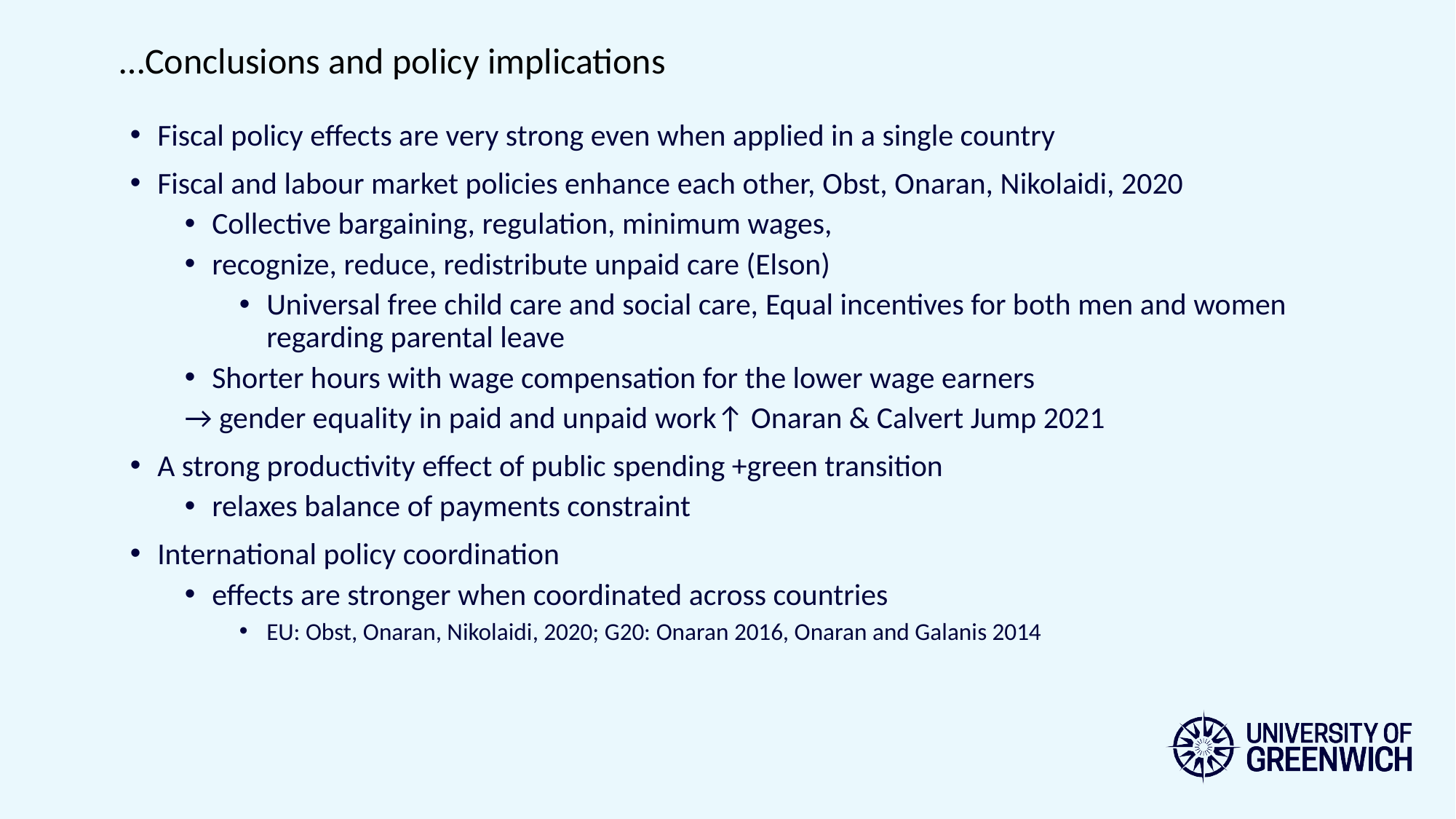

…Conclusions and policy implications

Fiscal policy effects are very strong even when applied in a single country
Fiscal and labour market policies enhance each other, Obst, Onaran, Nikolaidi, 2020
Collective bargaining, regulation, minimum wages,
recognize, reduce, redistribute unpaid care (Elson)
Universal free child care and social care, Equal incentives for both men and women regarding parental leave
Shorter hours with wage compensation for the lower wage earners
→ gender equality in paid and unpaid work↑ Onaran & Calvert Jump 2021
A strong productivity effect of public spending +green transition
relaxes balance of payments constraint
International policy coordination
effects are stronger when coordinated across countries
EU: Obst, Onaran, Nikolaidi, 2020; G20: Onaran 2016, Onaran and Galanis 2014